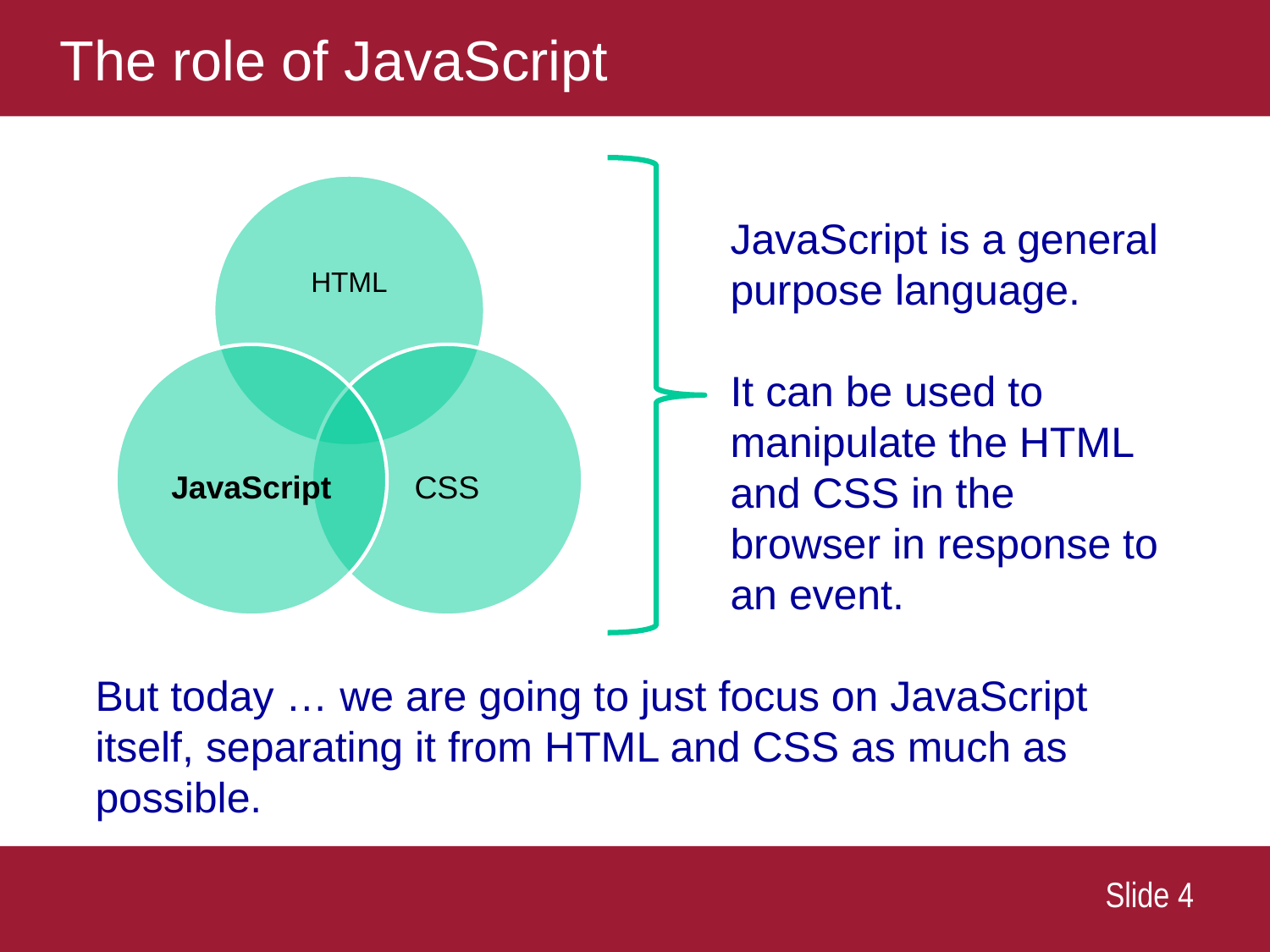

# The role of JavaScript

HTML
CSS
JavaScript
JavaScript is a general purpose language.
It can be used to manipulate the HTML and CSS in the browser in response to an event.
But today … we are going to just focus on JavaScript itself, separating it from HTML and CSS as much as possible.
 Slide 4